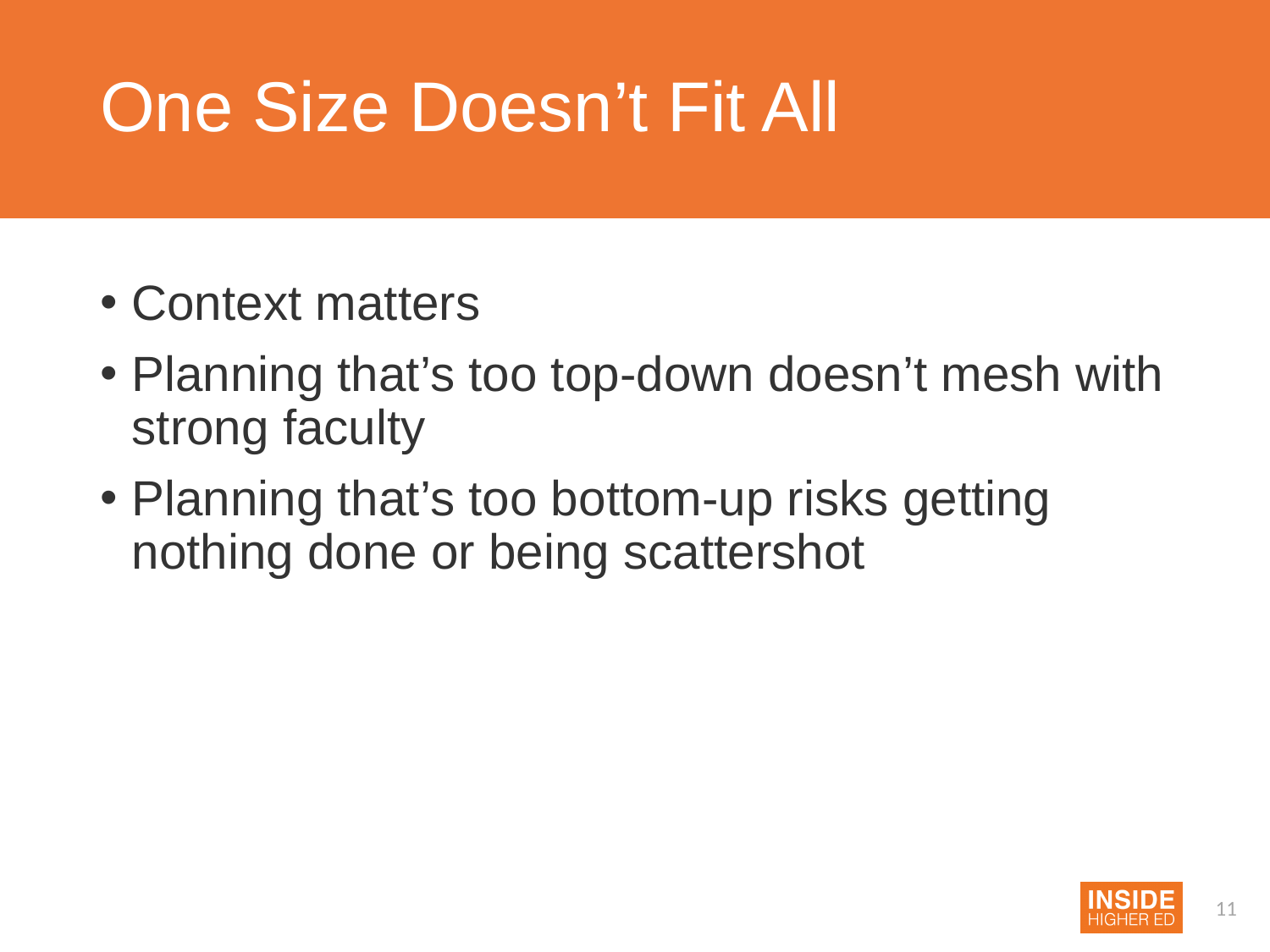

# One Size Doesn’t Fit All
Context matters
Planning that’s too top-down doesn’t mesh with strong faculty
Planning that’s too bottom-up risks getting nothing done or being scattershot